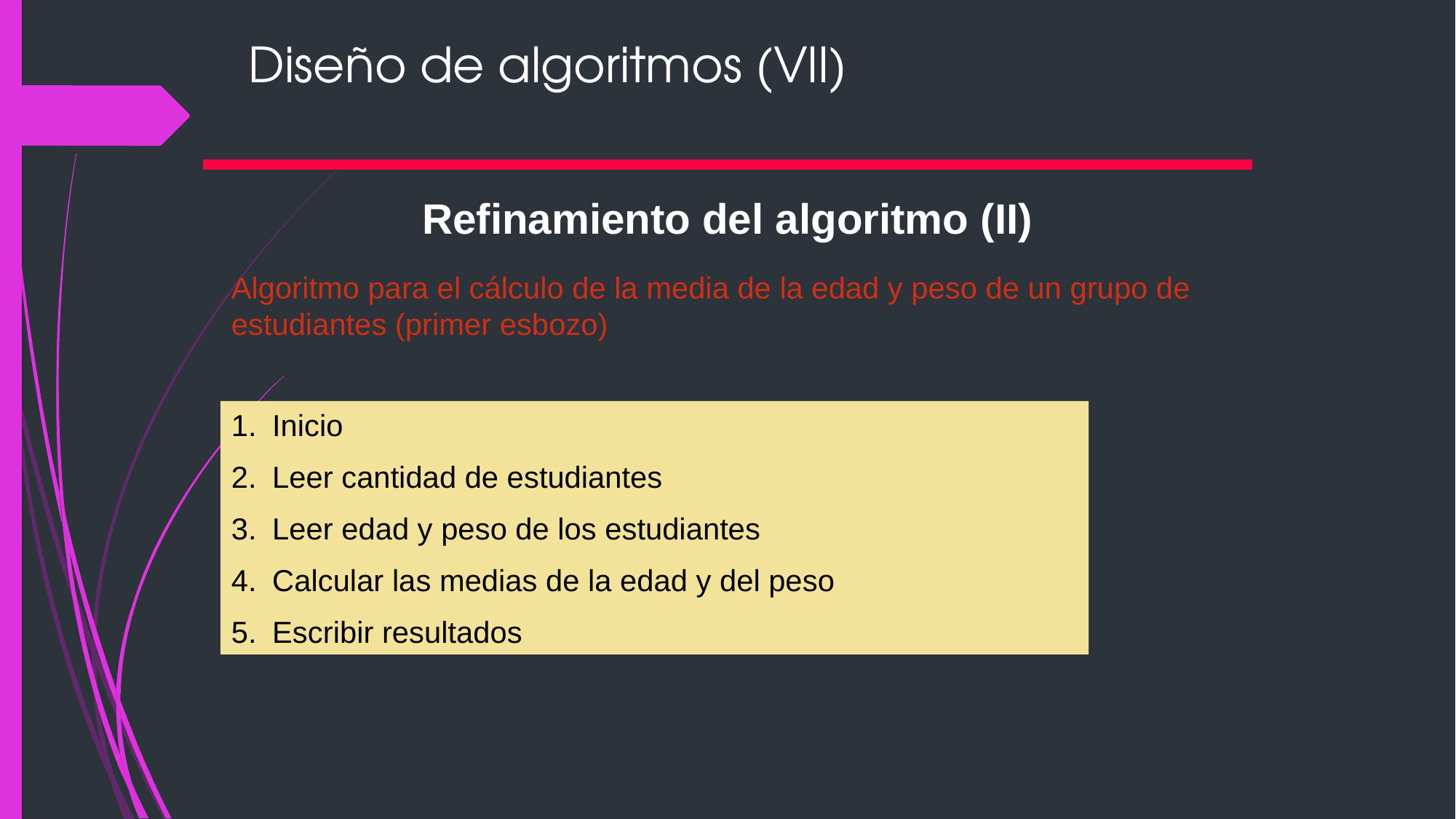

# Diseño de algoritmos (VII)

Refinamiento del algoritmo (II)
Algoritmo para el cálculo de la media de la edad y peso de un grupo de estudiantes (primer esbozo)
Inicio
Leer cantidad de estudiantes
Leer edad y peso de los estudiantes
Calcular las medias de la edad y del peso
Escribir resultados